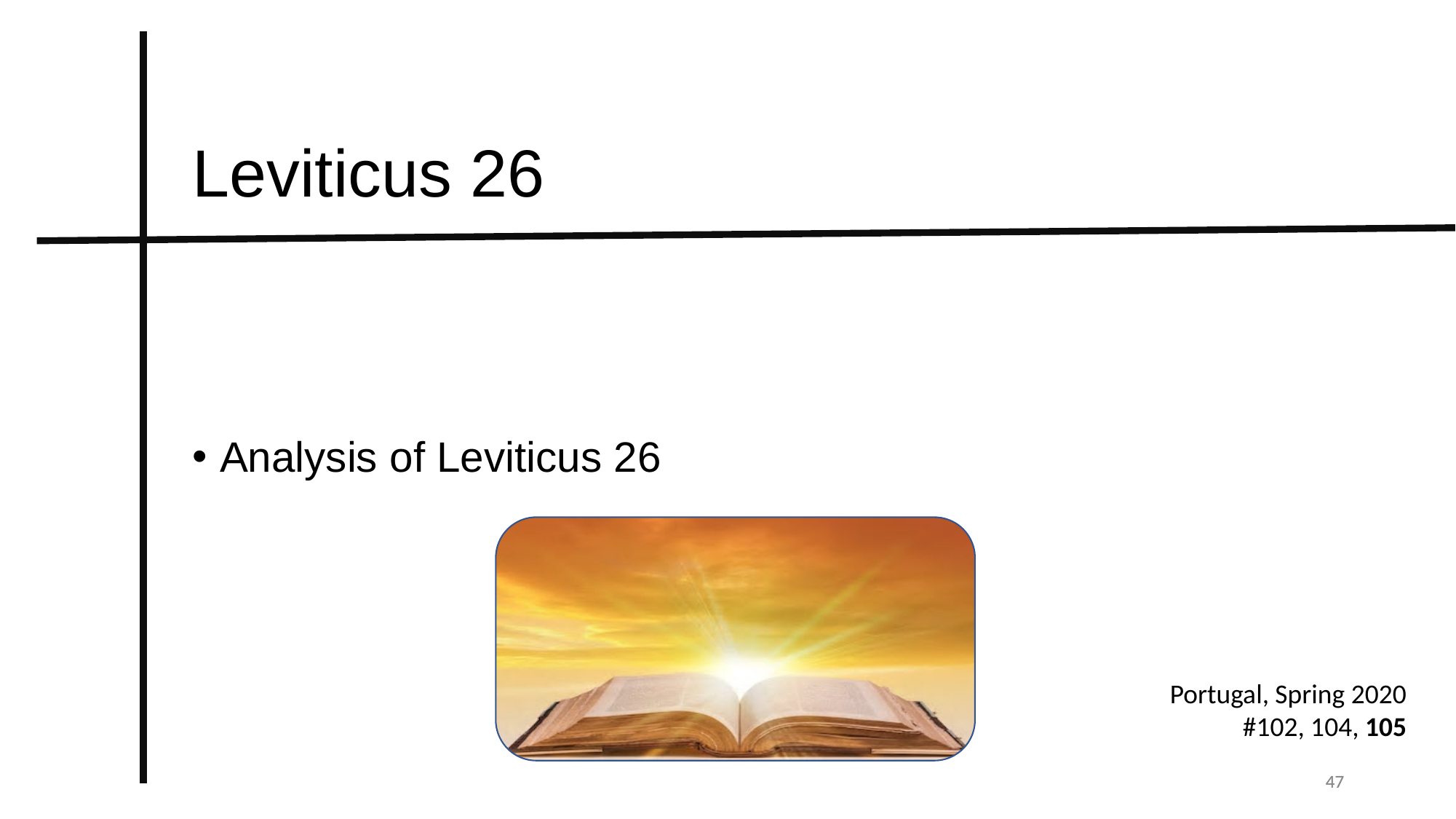

Leviticus 26
Analysis of Leviticus 26

Portugal, Spring 2020
#102, 104, 105
47
47